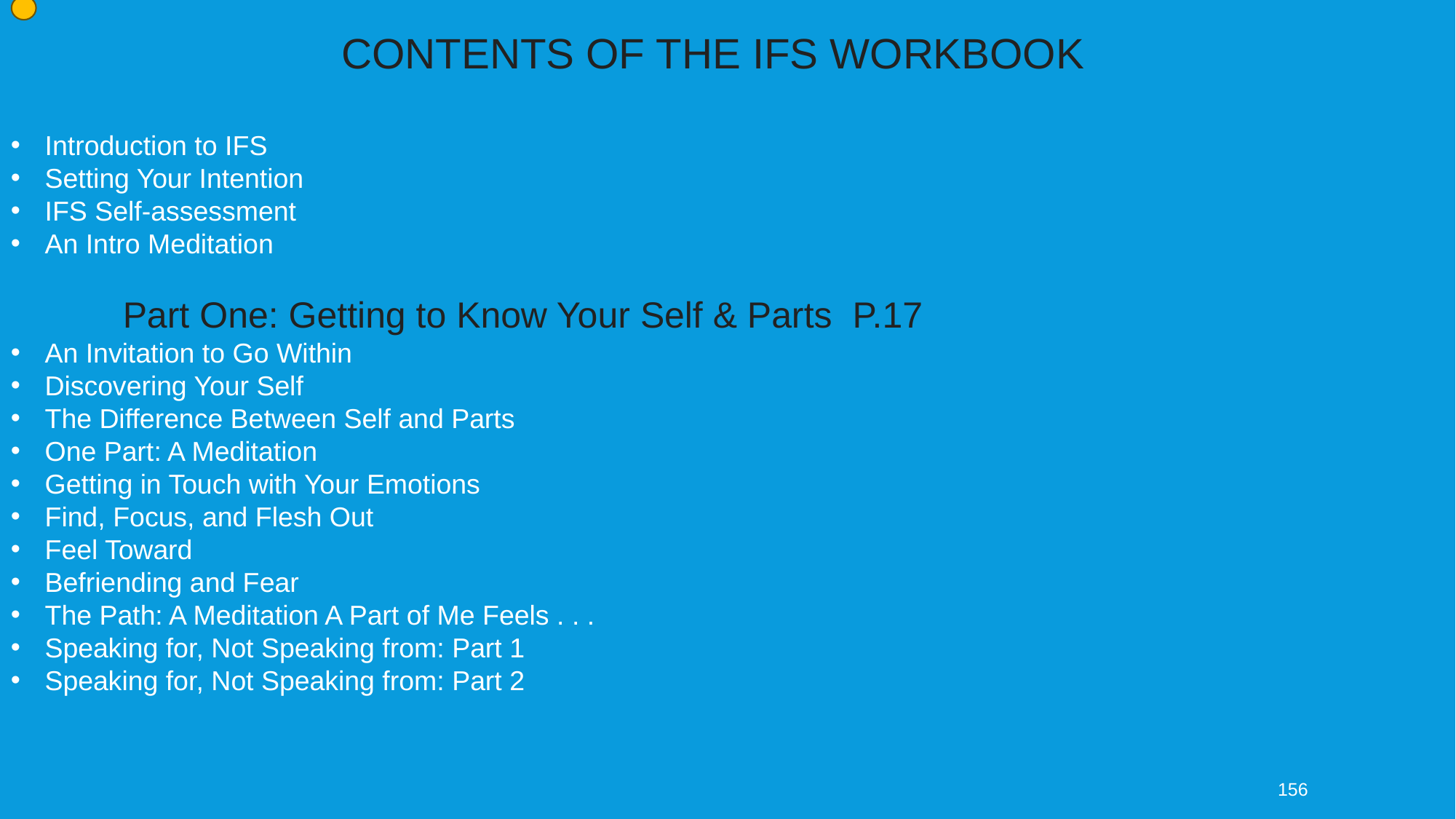

CONTENTS OF THE IFS WORKBOOK

Introduction to IFS
Setting Your Intention
IFS Self-assessment
An Intro Meditation

           Part One: Getting to Know Your Self & Parts  P.17
An Invitation to Go Within
Discovering Your Self
The Difference Between Self and Parts
One Part: A Meditation
Getting in Touch with Your Emotions
Find, Focus, and Flesh Out
Feel Toward
Befriending and Fear
The Path: A Meditation A Part of Me Feels . . .
Speaking for, Not Speaking from: Part 1
Speaking for, Not Speaking from: Part 2
156